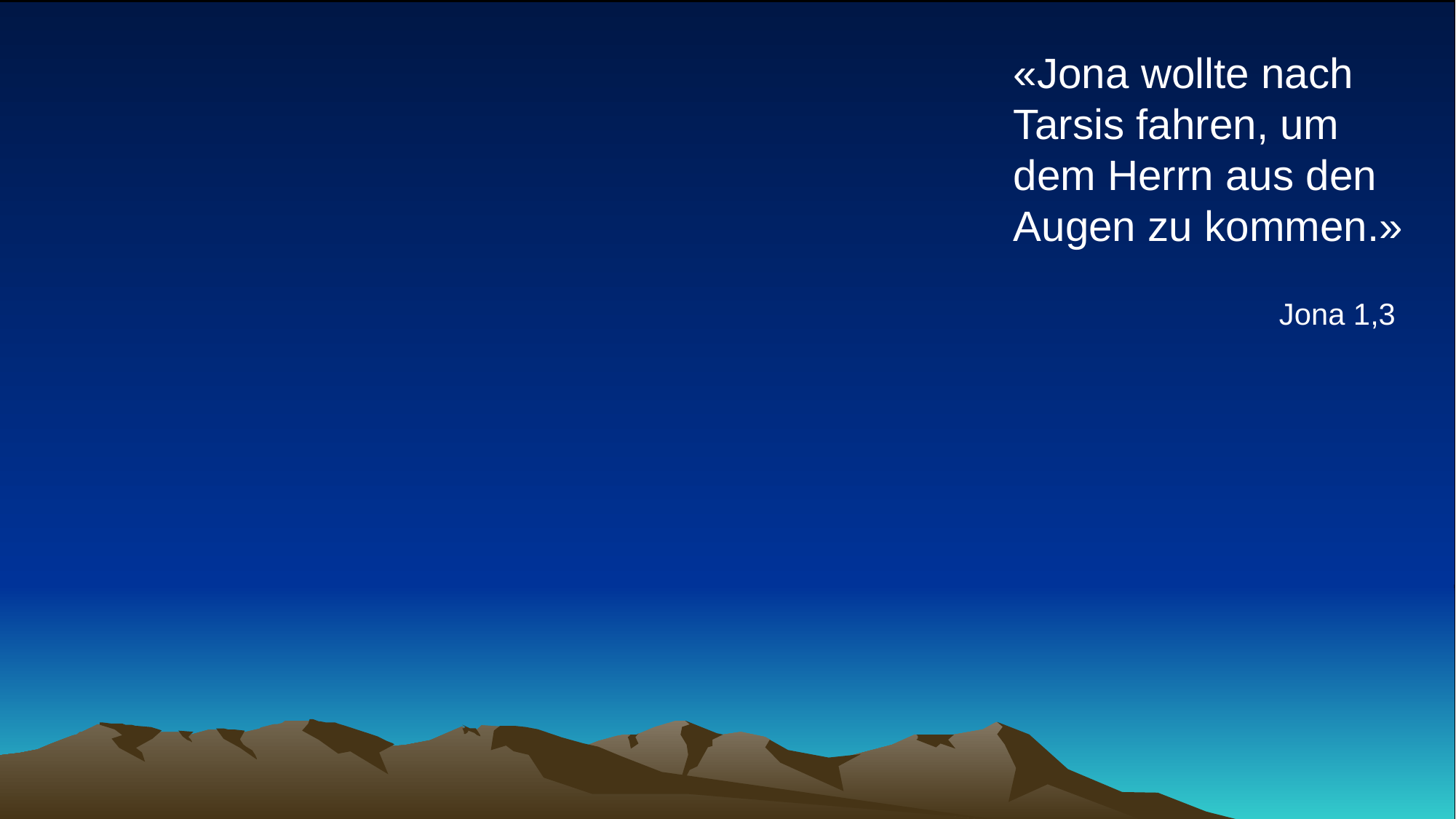

# «Jona wollte nach Tarsis fahren, um dem Herrn aus den Augen zu kommen.»
Jona 1,3